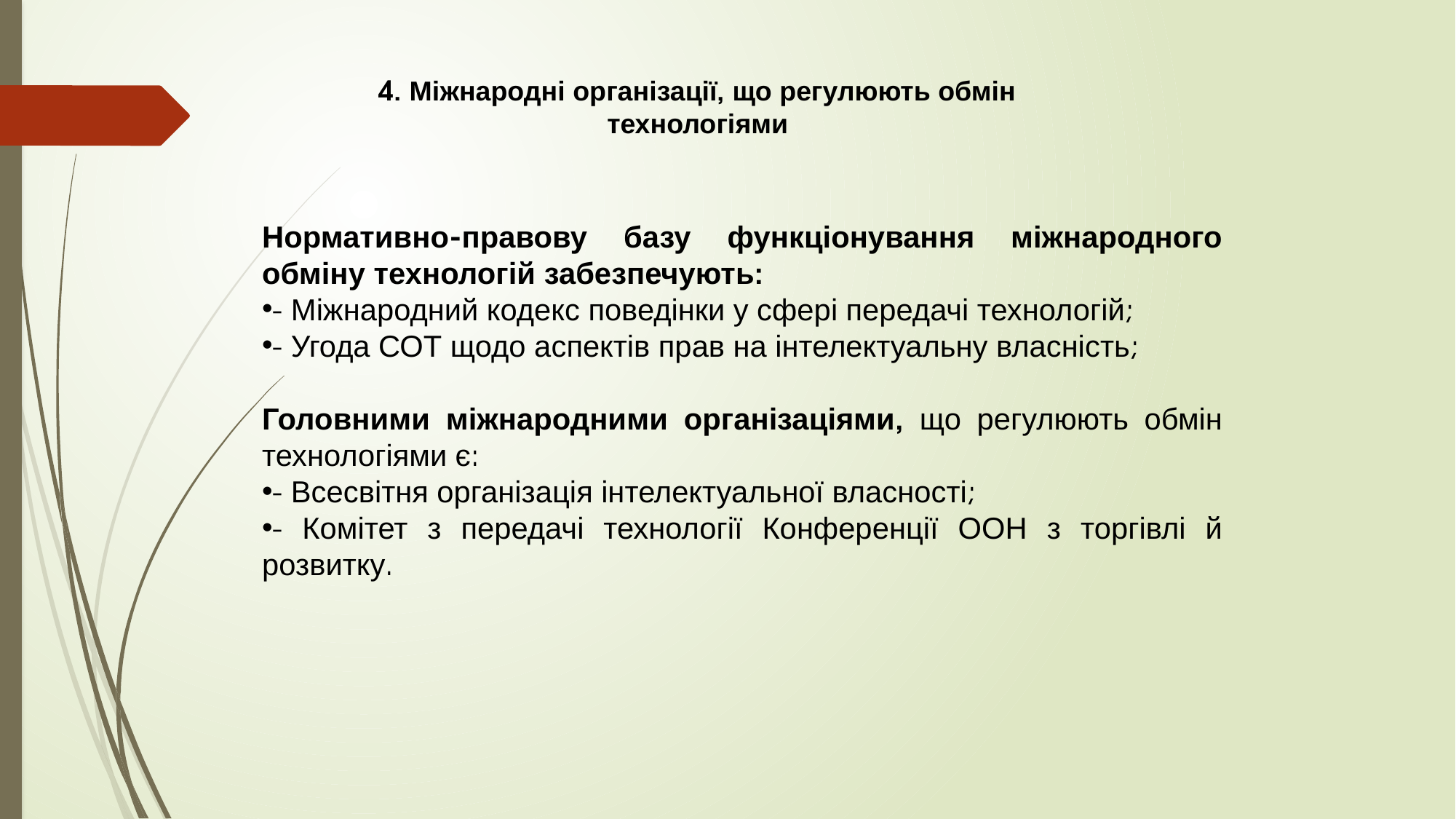

4. Міжнародні організації, що регулюють обмін технологіями
Нормативно-правову базу функціонування міжнародного обміну технологій забезпечують:
- Міжнародний кодекс поведінки у сфері передачі технологій;
- Угода СОТ щодо аспектів прав на інтелектуальну власність;

Головними міжнародними організаціями, що регулюють обмін технологіями є:
- Всесвітня організація інтелектуальної власності;
- Комітет з передачі технології Конференції ООН з торгівлі й розвитку.